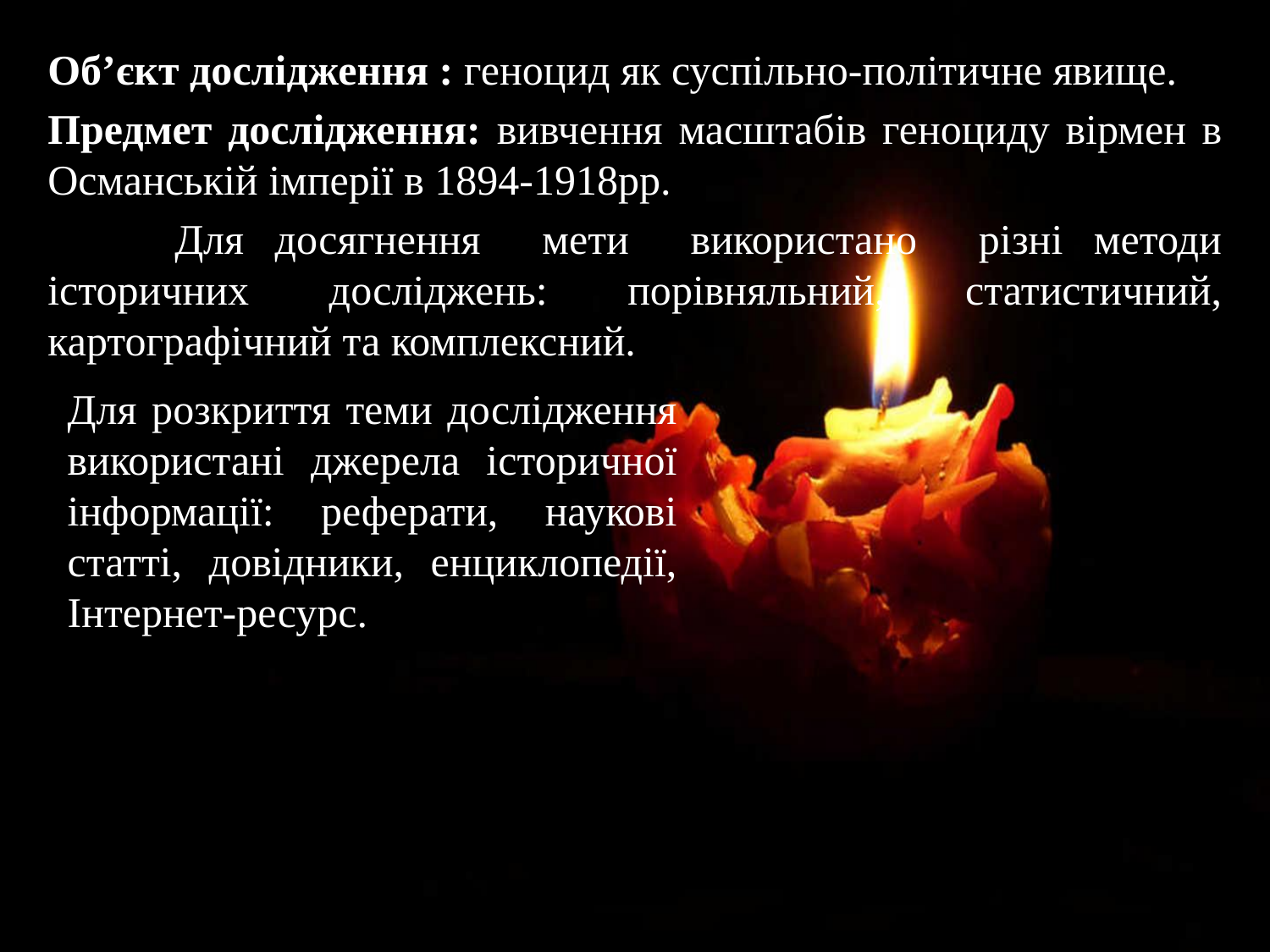

Об’єкт дослідження : геноцид як суспільно-політичне явище.
Предмет дослідження: вивчення масштабів геноциду вірмен в Османській імперії в 1894-1918рр.
	Для досягнення  мети  використано  різні методи історичних досліджень: порівняльний, статистичний, картографічний та комплексний.

Для розкриття теми дослідження використані джерела історичної інформації: реферати, наукові статті, довідники, енциклопедії, Інтернет-ресурс.